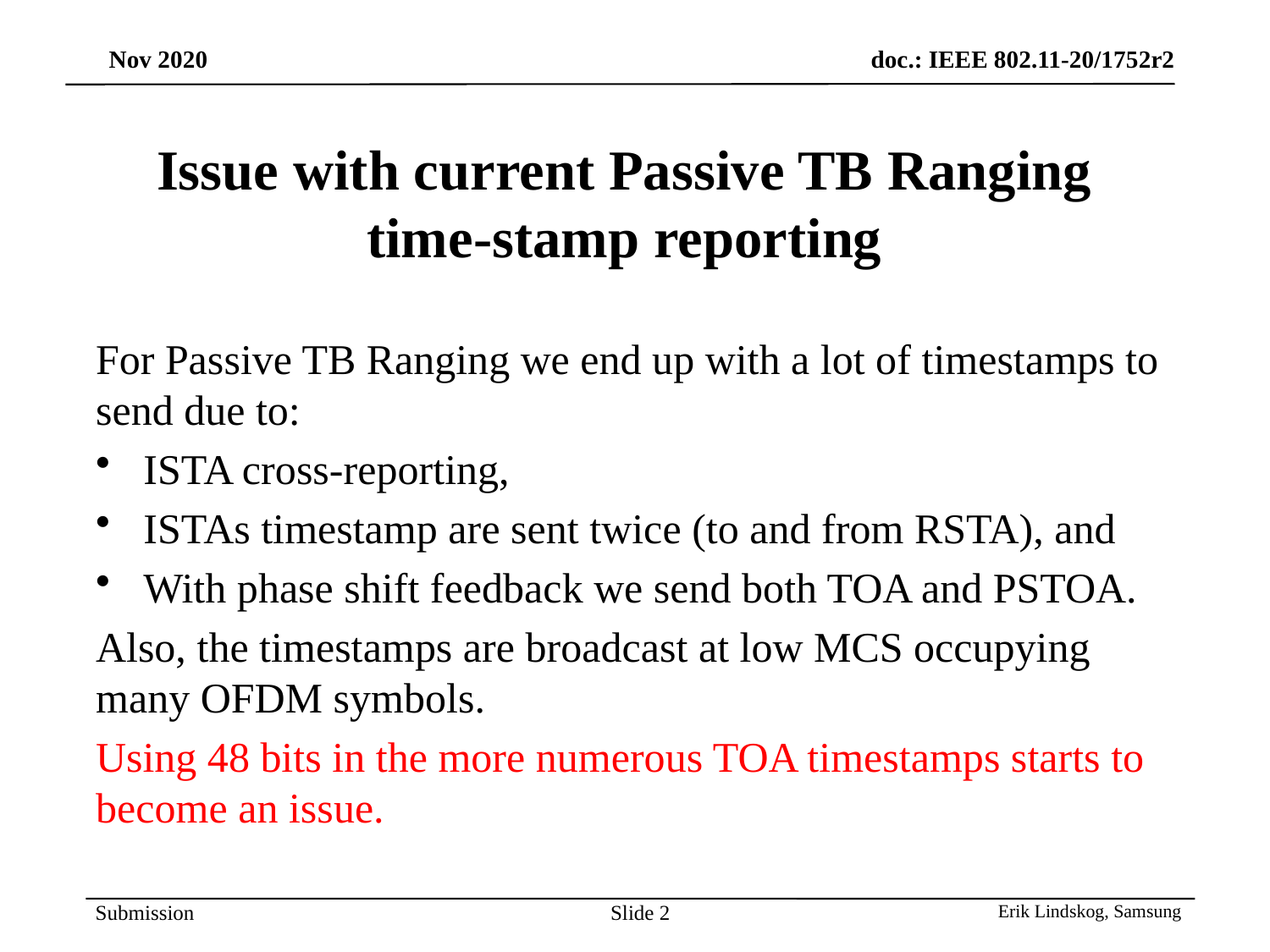

# Issue with current Passive TB Ranging time-stamp reporting
For Passive TB Ranging we end up with a lot of timestamps to send due to:
ISTA cross-reporting,
ISTAs timestamp are sent twice (to and from RSTA), and
With phase shift feedback we send both TOA and PSTOA.
Also, the timestamps are broadcast at low MCS occupying many OFDM symbols.
Using 48 bits in the more numerous TOA timestamps starts to become an issue.

Slide 2
Erik Lindskog, Samsung